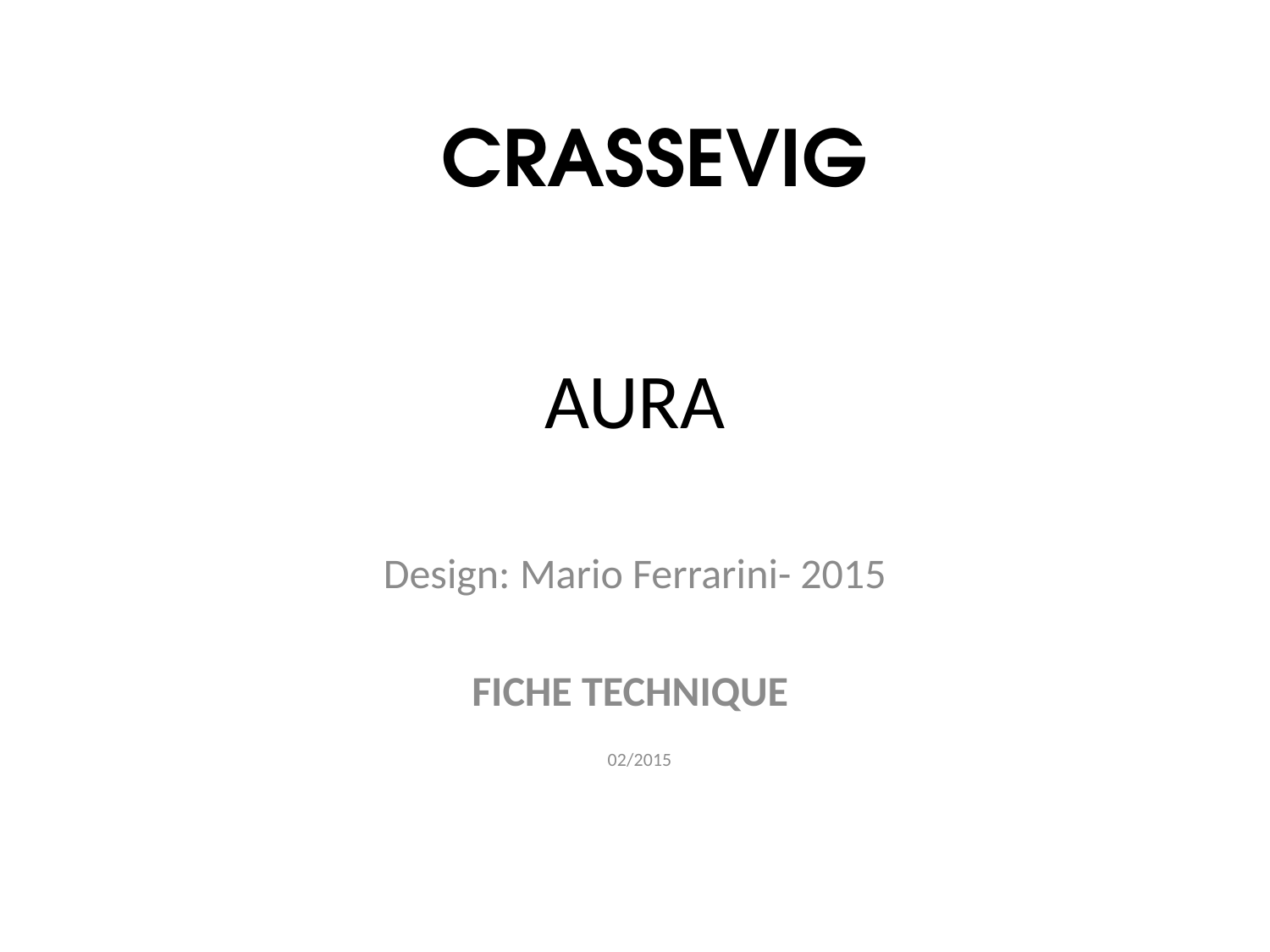

CRASSEVIG
# AURA
Design: Mario Ferrarini- 2015

FICHE TECHNIQUE
 02/2015